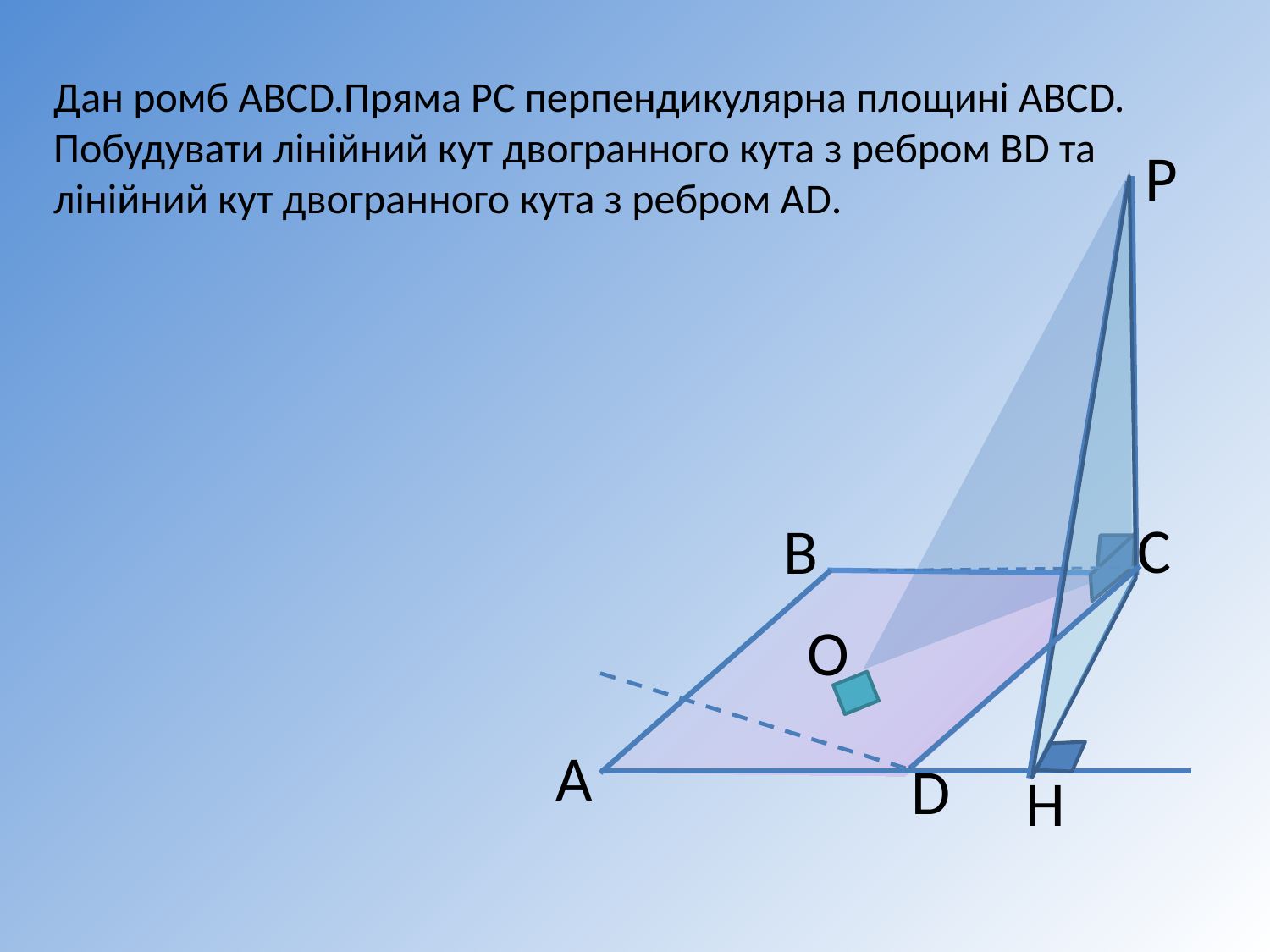

Дан ромб АВСD.Пряма РС перпендикулярна площині АВСD.
Побудувати лінійний кут двогранного кута з ребром ВD та
лінійний кут двогранного кута з ребром АD.
P

С
В

А
D

O

H